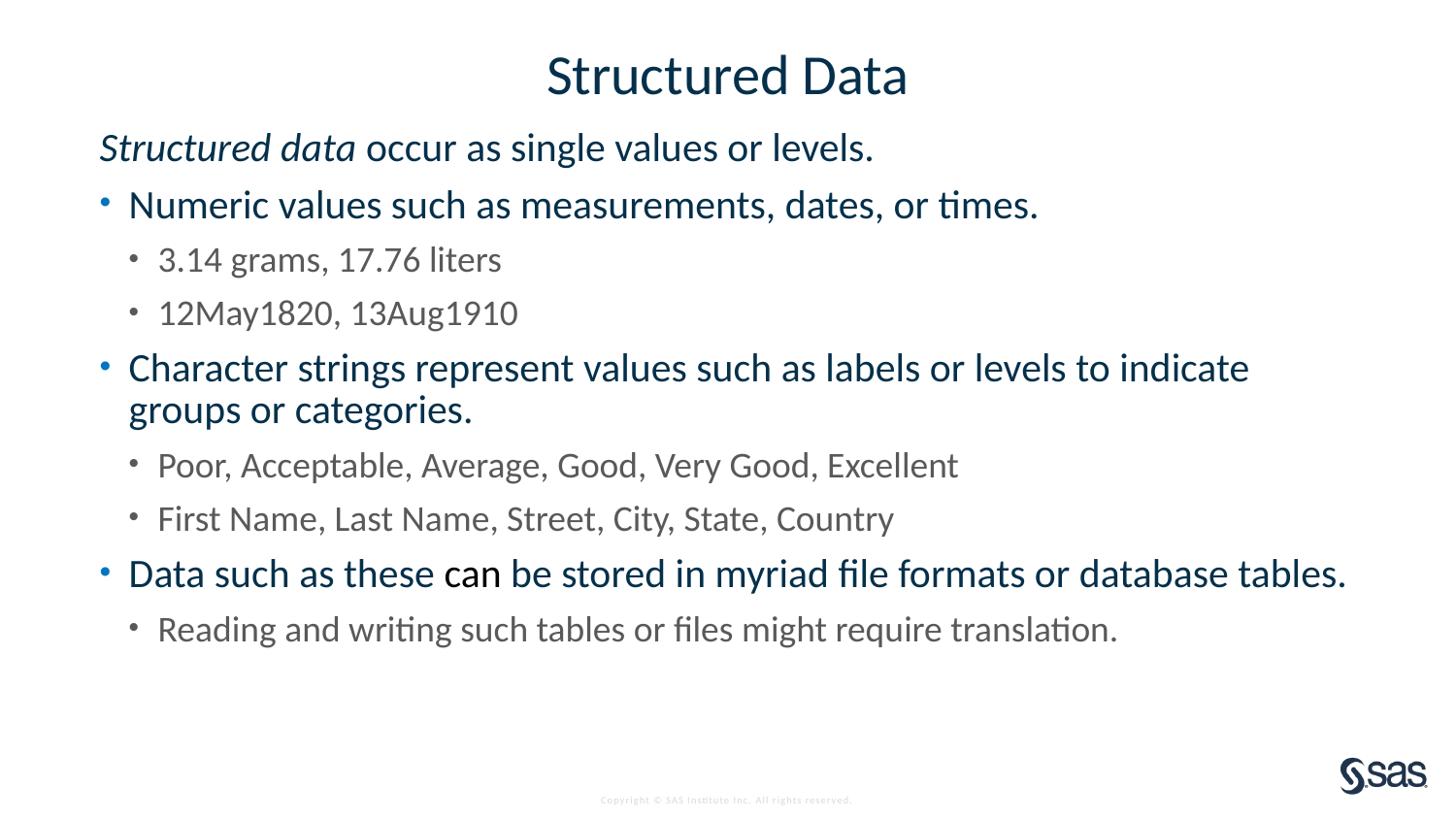

# Structured Data
Structured data occur as single values or levels.
Numeric values such as measurements, dates, or times.
3.14 grams, 17.76 liters
12May1820, 13Aug1910
Character strings represent values such as labels or levels to indicate groups or categories.
Poor, Acceptable, Average, Good, Very Good, Excellent
First Name, Last Name, Street, City, State, Country
Data such as these can be stored in myriad file formats or database tables.
Reading and writing such tables or files might require translation.